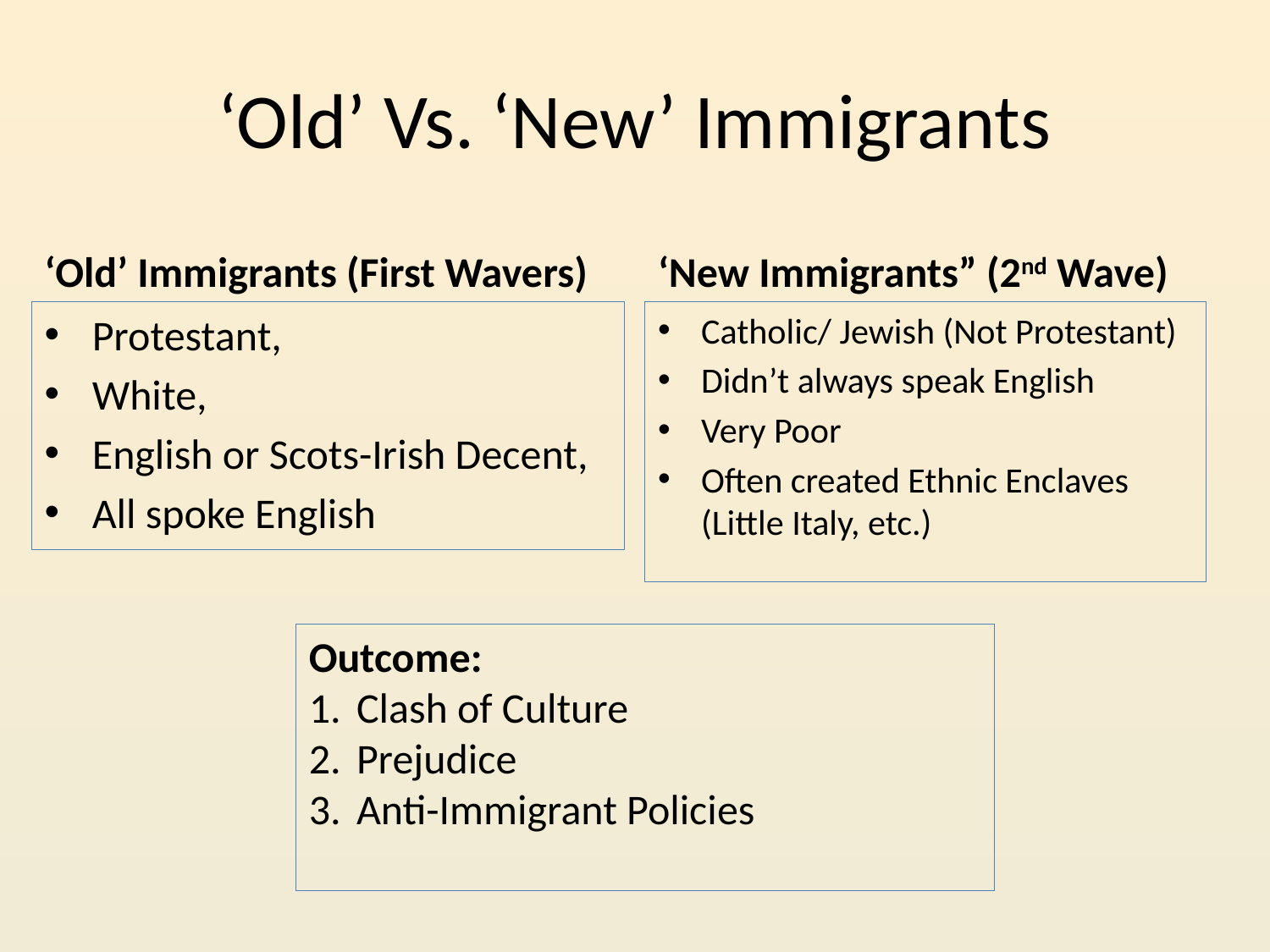

# ‘Old’ Vs. ‘New’ Immigrants
‘Old’ Immigrants (First Wavers)
‘New Immigrants” (2nd Wave)
Protestant,
White,
English or Scots-Irish Decent,
All spoke English
Catholic/ Jewish (Not Protestant)
Didn’t always speak English
Very Poor
Often created Ethnic Enclaves (Little Italy, etc.)

Outcome:
Clash of Culture
Prejudice
Anti-Immigrant Policies